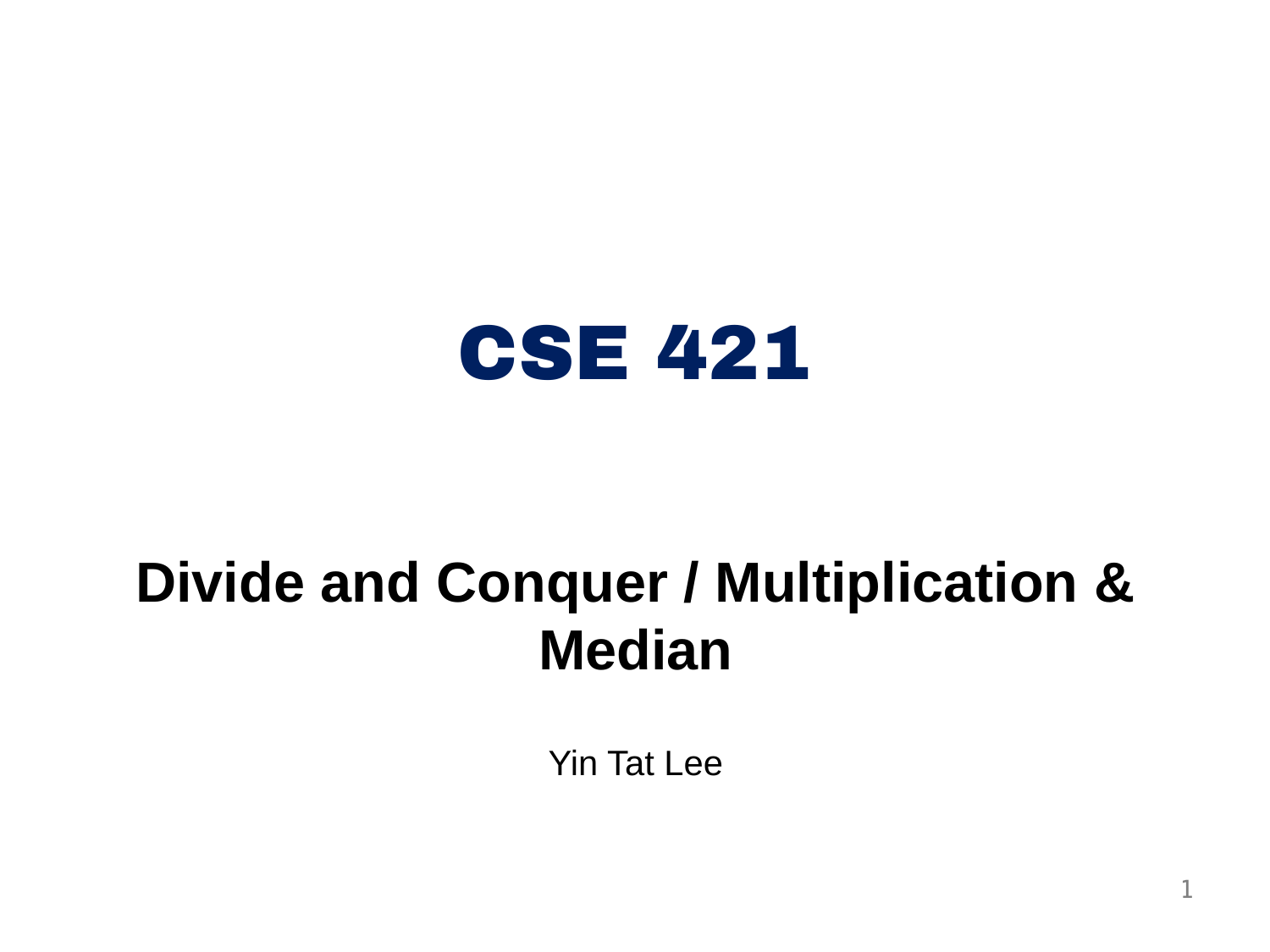

# CSE 421
Divide and Conquer / Multiplication & Median

Yin Tat Lee
1